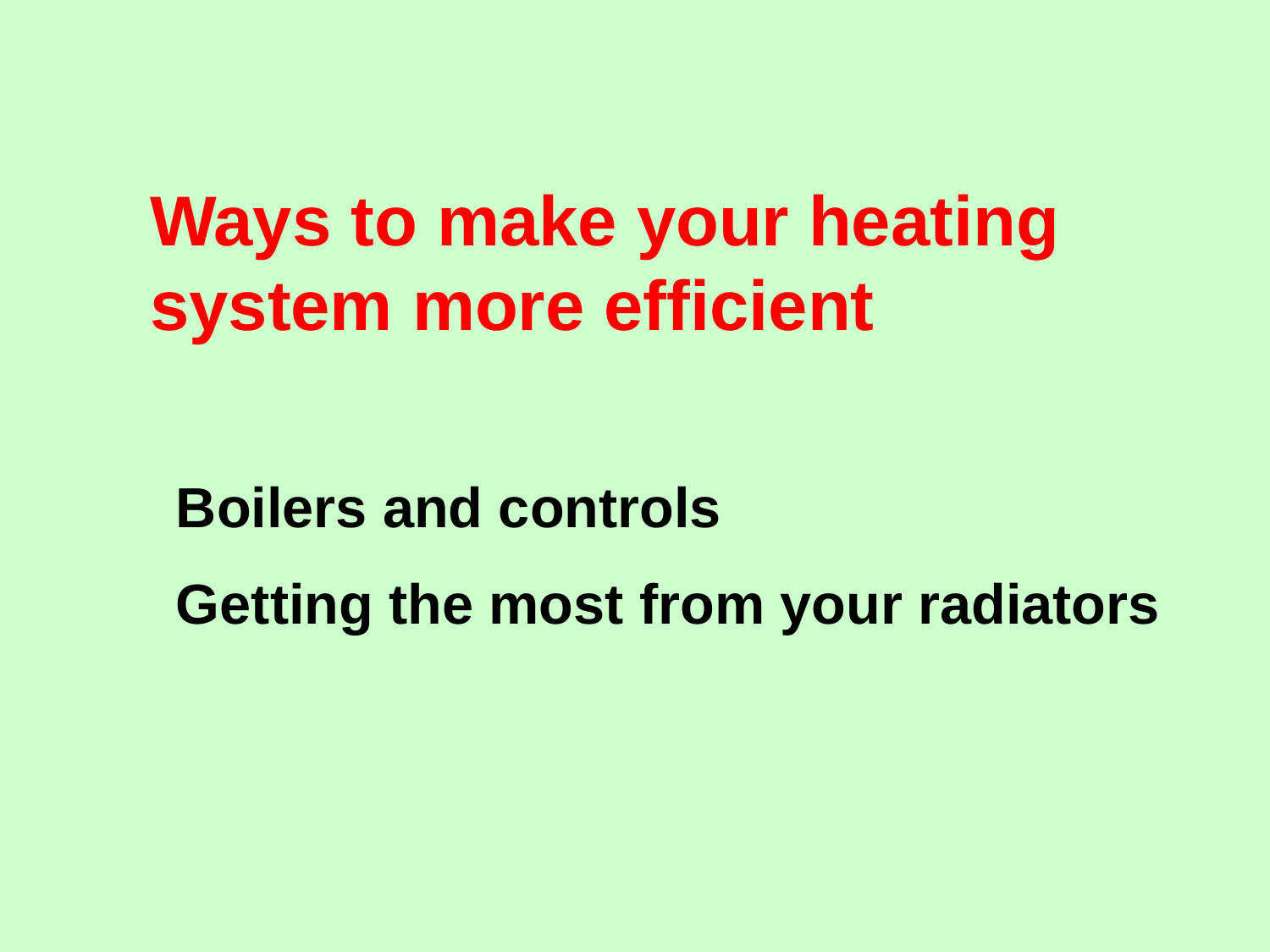

Ways to make your heating system more efficient
Boilers and controls
Getting the most from your radiators